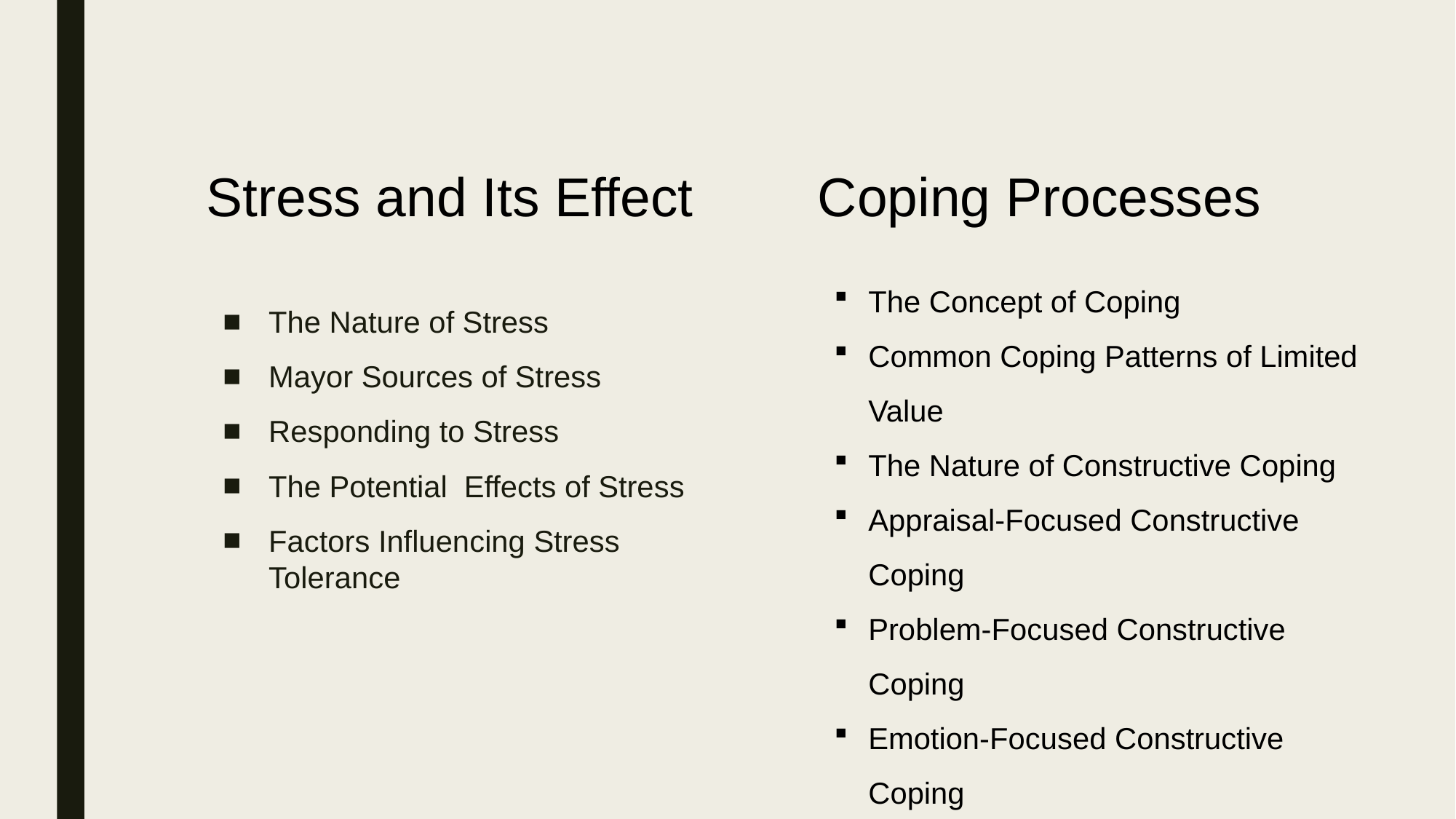

Stress and Its Effect
Coping Processes
The Concept of Coping
Common Coping Patterns of Limited Value
The Nature of Constructive Coping
Appraisal-Focused Constructive Coping
Problem-Focused Constructive Coping
Emotion-Focused Constructive Coping
The Nature of Stress
Mayor Sources of Stress
Responding to Stress
The Potential  Effects of Stress
Factors Influencing Stress Tolerance